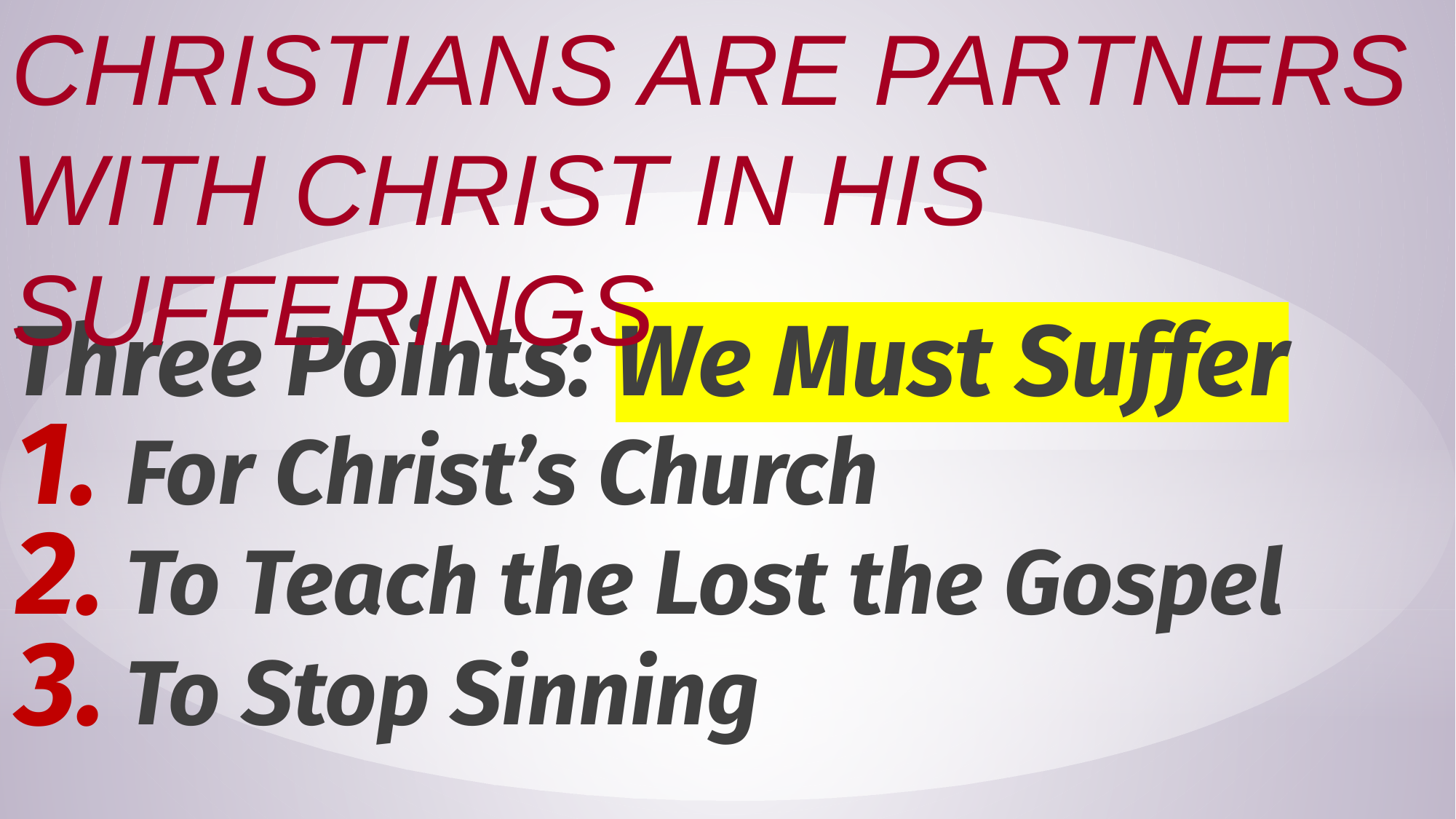

# Christians Are Partners With Christ in His Sufferings
Three Points: We Must Suffer
For Christ’s Church
To Teach the Lost the Gospel
To Stop Sinning